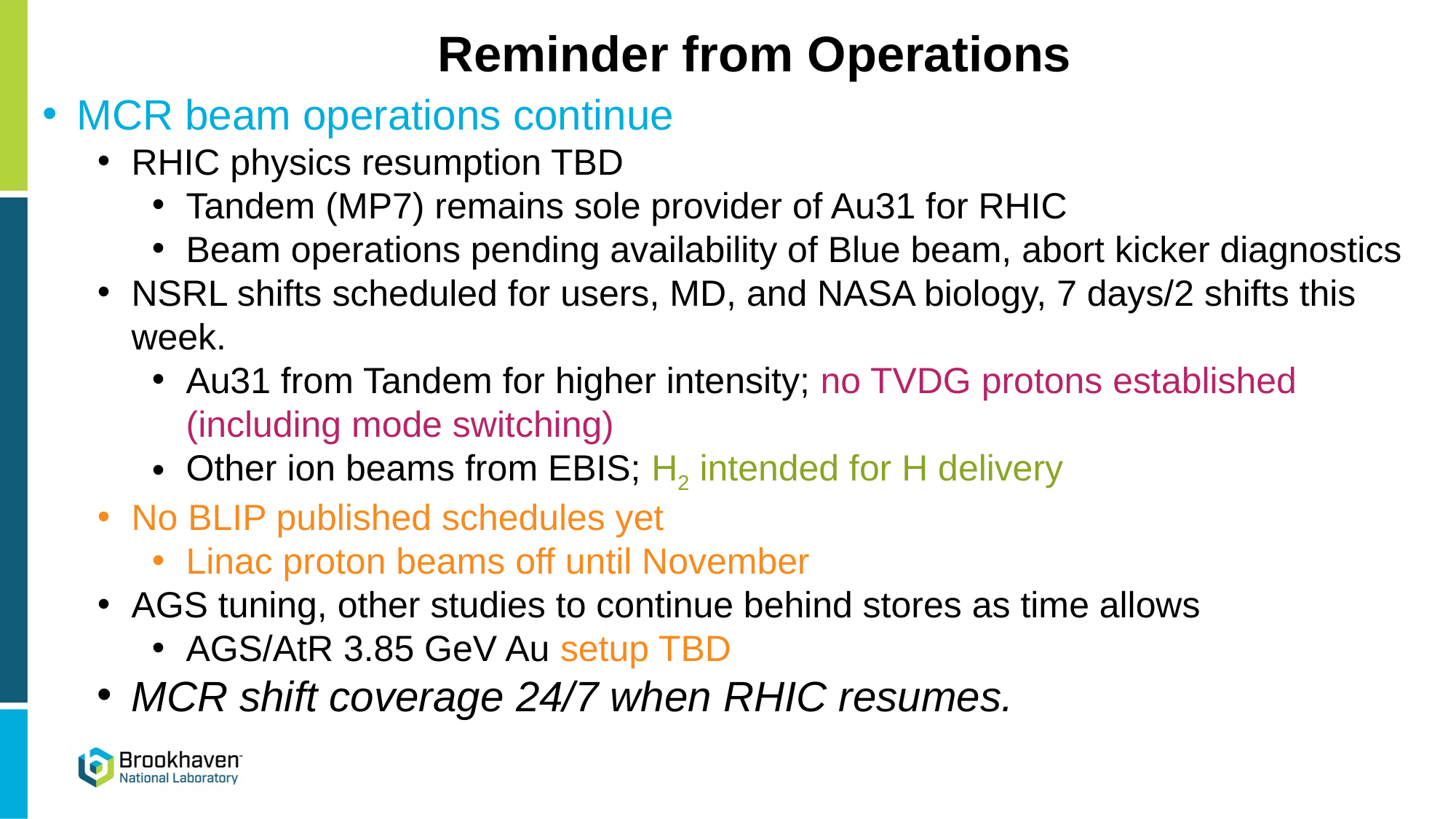

# Reminder from Operations
MCR beam operations continue
RHIC physics resumption TBD
Tandem (MP7) remains sole provider of Au31 for RHIC
Beam operations pending availability of Blue beam, abort kicker diagnostics
NSRL shifts scheduled for users, MD, and NASA biology, 7 days/2 shifts this week.
Au31 from Tandem for higher intensity; no TVDG protons established (including mode switching)
Other ion beams from EBIS; H2 intended for H delivery
No BLIP published schedules yet
Linac proton beams off until November
AGS tuning, other studies to continue behind stores as time allows
AGS/AtR 3.85 GeV Au setup TBD
MCR shift coverage 24/7 when RHIC resumes.